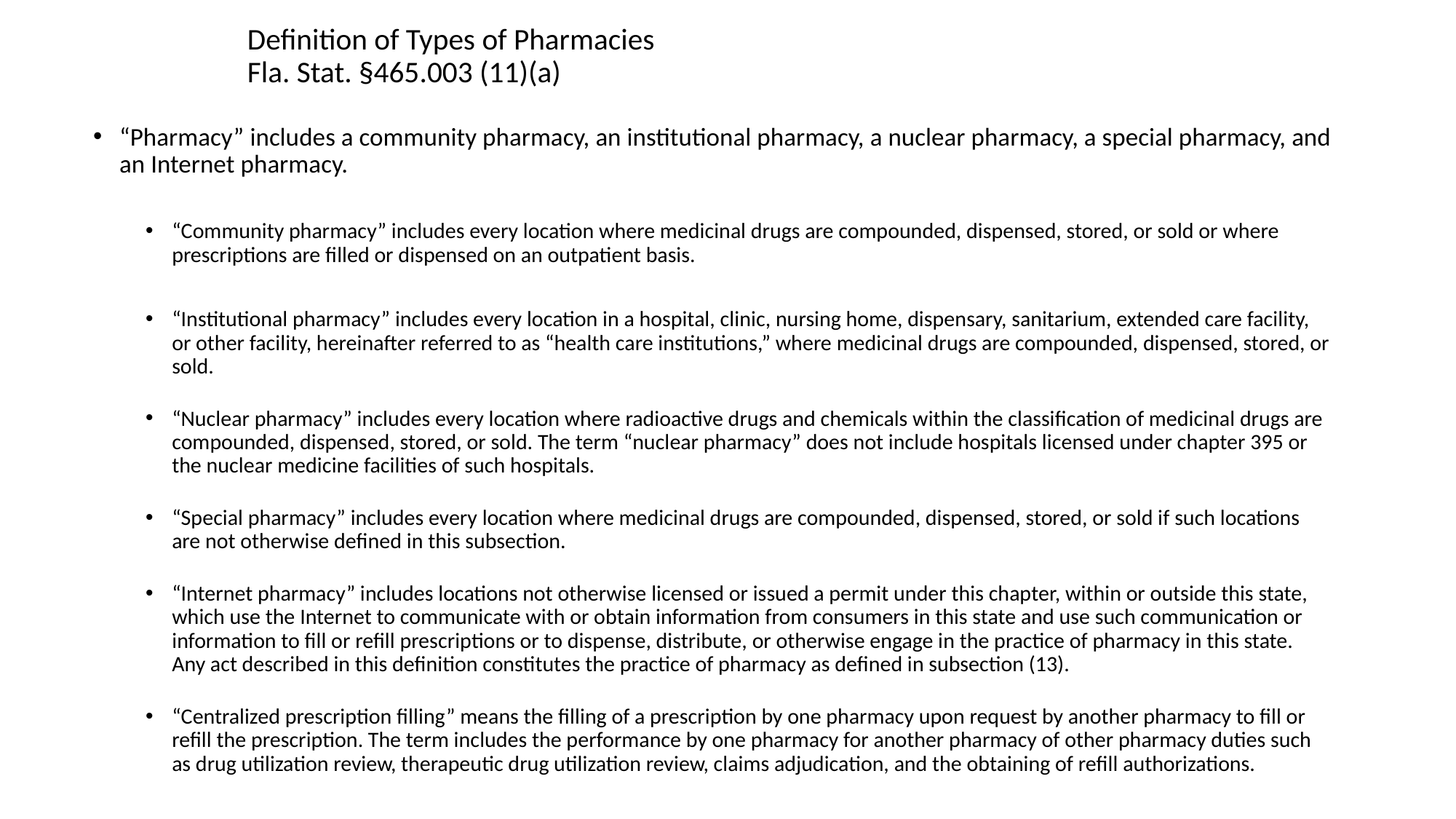

# Definition of Types of Pharmacies Fla. Stat. §465.003 (11)(a)
“Pharmacy” includes a community pharmacy, an institutional pharmacy, a nuclear pharmacy, a special pharmacy, and an Internet pharmacy.

“Community pharmacy” includes every location where medicinal drugs are compounded, dispensed, stored, or sold or where prescriptions are filled or dispensed on an outpatient basis.

“Institutional pharmacy” includes every location in a hospital, clinic, nursing home, dispensary, sanitarium, extended care facility, or other facility, hereinafter referred to as “health care institutions,” where medicinal drugs are compounded, dispensed, stored, or sold.

“Nuclear pharmacy” includes every location where radioactive drugs and chemicals within the classification of medicinal drugs are compounded, dispensed, stored, or sold. The term “nuclear pharmacy” does not include hospitals licensed under chapter 395 or the nuclear medicine facilities of such hospitals.

“Special pharmacy” includes every location where medicinal drugs are compounded, dispensed, stored, or sold if such locations are not otherwise defined in this subsection.

“Internet pharmacy” includes locations not otherwise licensed or issued a permit under this chapter, within or outside this state, which use the Internet to communicate with or obtain information from consumers in this state and use such communication or information to fill or refill prescriptions or to dispense, distribute, or otherwise engage in the practice of pharmacy in this state. Any act described in this definition constitutes the practice of pharmacy as defined in subsection (13).

“Centralized prescription filling” means the filling of a prescription by one pharmacy upon request by another pharmacy to fill or refill the prescription. The term includes the performance by one pharmacy for another pharmacy of other pharmacy duties such as drug utilization review, therapeutic drug utilization review, claims adjudication, and the obtaining of refill authorizations.